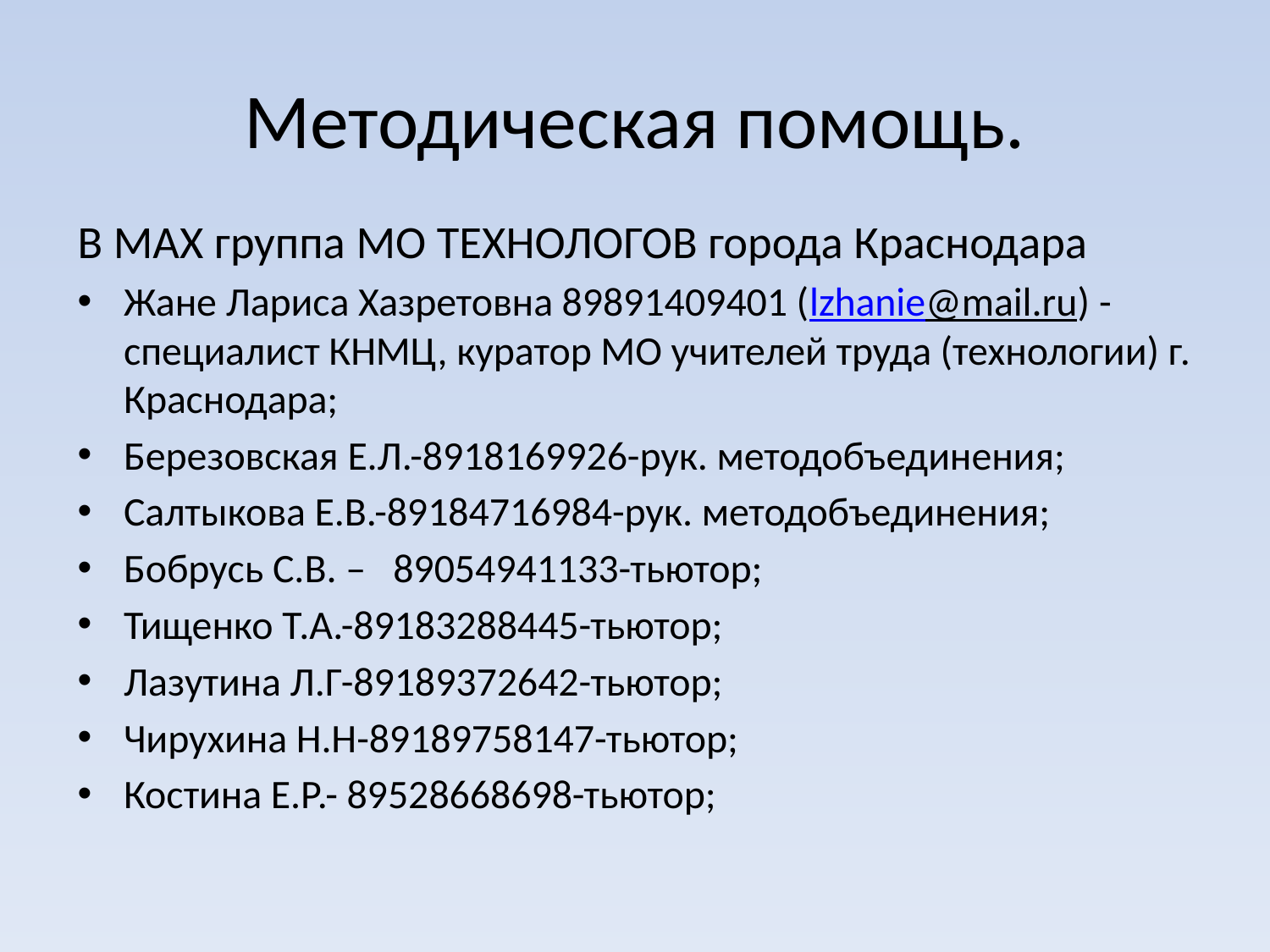

# Методическая помощь.
В МАХ группа МО ТЕХНОЛОГОВ города Краснодара
Жане Лариса Хазретовна 89891409401 (lzhanie@mail.ru) -специалист КНМЦ, куратор МО учителей труда (технологии) г. Краснодара;
Березовская Е.Л.-8918169926-рук. методобъединения;
Салтыкова Е.В.-89184716984-рук. методобъединения;
Бобрусь С.В. –   89054941133-тьютор;
Тищенко Т.А.-89183288445-тьютор;
Лазутина Л.Г-89189372642-тьютор;
Чирухина Н.Н-89189758147-тьютор;
Костина Е.Р.- 89528668698-тьютор;